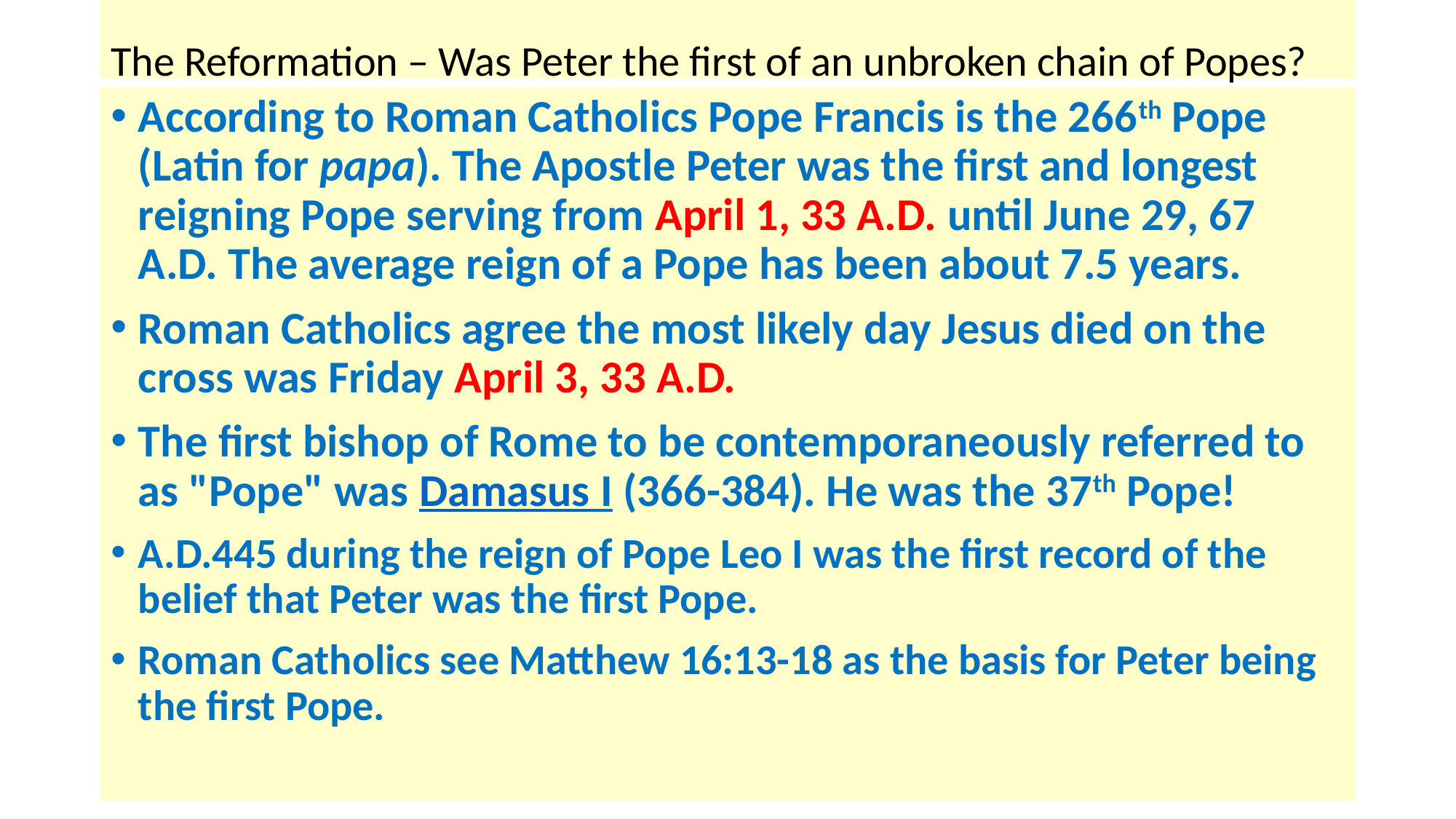

# The Reformation – Was Peter the first of an unbroken chain of Popes?
According to Roman Catholics Pope Francis is the 266th Pope (Latin for papa). The Apostle Peter was the first and longest reigning Pope serving from April 1, 33 A.D. until June 29, 67 A.D. The average reign of a Pope has been about 7.5 years.
Roman Catholics agree the most likely day Jesus died on the cross was Friday April 3, 33 A.D.
The first bishop of Rome to be contemporaneously referred to as "Pope" was Damasus I (366-384). He was the 37th Pope!
A.D.445 during the reign of Pope Leo I was the first record of the belief that Peter was the first Pope.
Roman Catholics see Matthew 16:13-18 as the basis for Peter being the first Pope.